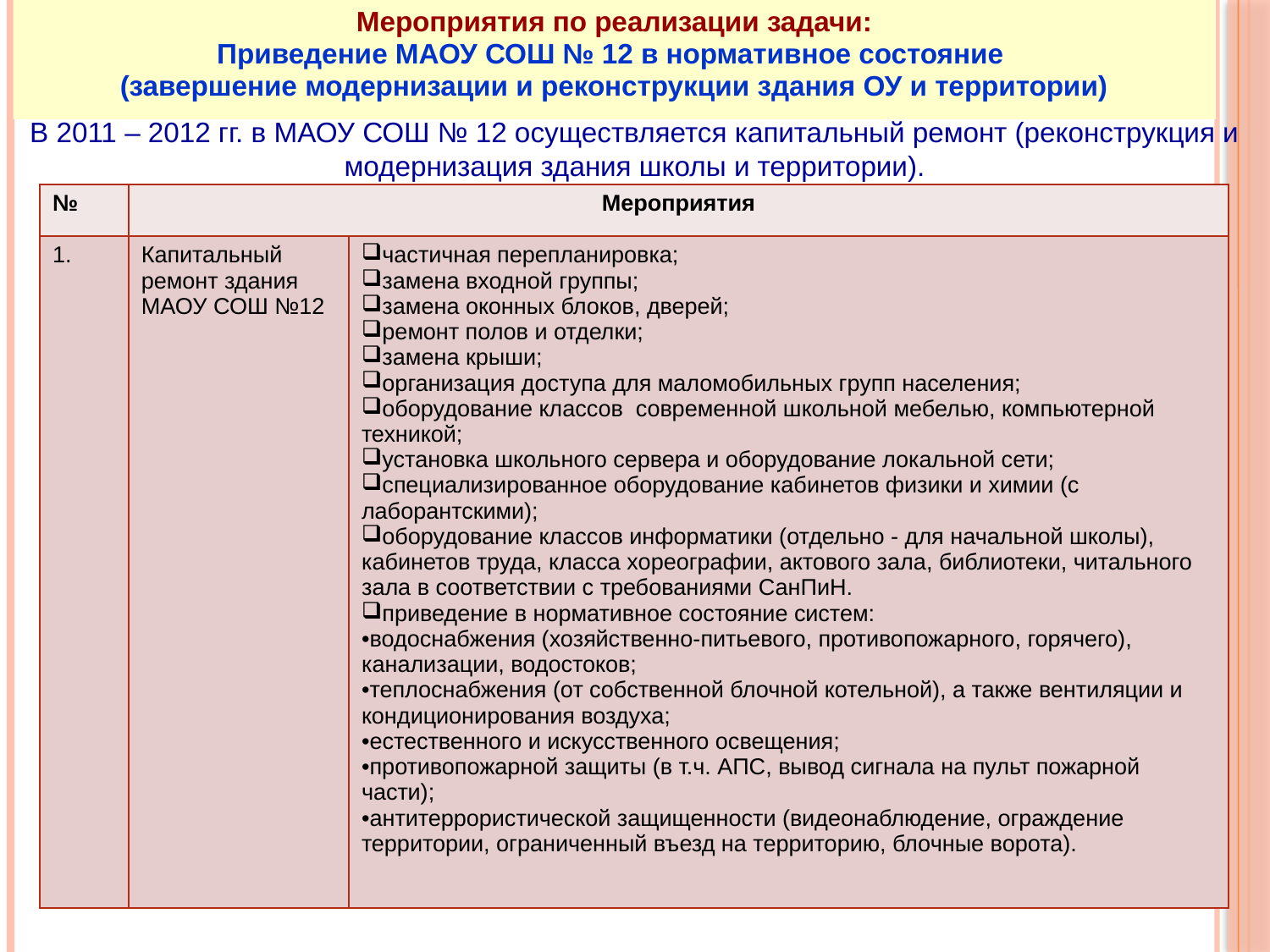

Мероприятия по реализации задачи:
Приведение МАОУ СОШ № 12 в нормативное состояние
(завершение модернизации и реконструкции здания ОУ и территории)
В 2011 – 2012 гг. в МАОУ СОШ № 12 осуществляется капитальный ремонт (реконструкция и модернизация здания школы и территории).
| № | Мероприятия |  |
| --- | --- | --- |
| 1. | Капитальный ремонт здания МАОУ СОШ №12 | частичная перепланировка; замена входной группы; замена оконных блоков, дверей; ремонт полов и отделки; замена крыши; организация доступа для маломобильных групп населения; оборудование классов современной школьной мебелью, компьютерной техникой; установка школьного сервера и оборудование локальной сети; специализированное оборудование кабинетов физики и химии (с лаборантскими); оборудование классов информатики (отдельно - для начальной школы), кабинетов труда, класса хореографии, актового зала, библиотеки, читального зала в соответствии с требованиями СанПиН. приведение в нормативное состояние систем: водоснабжения (хозяйственно-питьевого, противопожарного, горячего), канализации, водостоков; теплоснабжения (от собственной блочной котельной), а также вентиляции и кондиционирования воздуха; естественного и искусственного освещения; противопожарной защиты (в т.ч. АПС, вывод сигнала на пульт пожарной части); антитеррористической защищенности (видеонаблюдение, ограждение территории, ограниченный въезд на территорию, блочные ворота). |

87